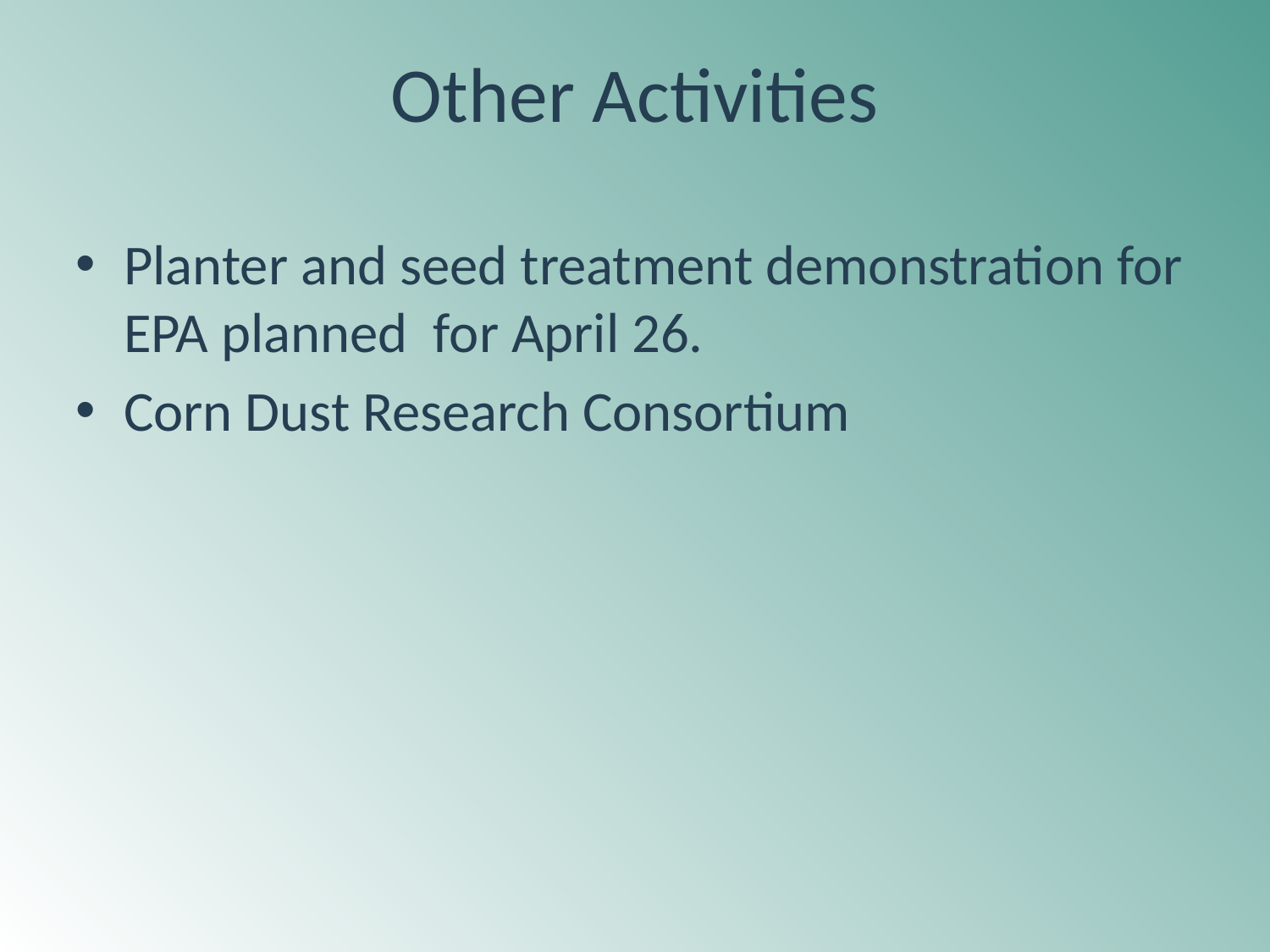

# Other Activities
Planter and seed treatment demonstration for EPA planned  for April 26.
Corn Dust Research Consortium